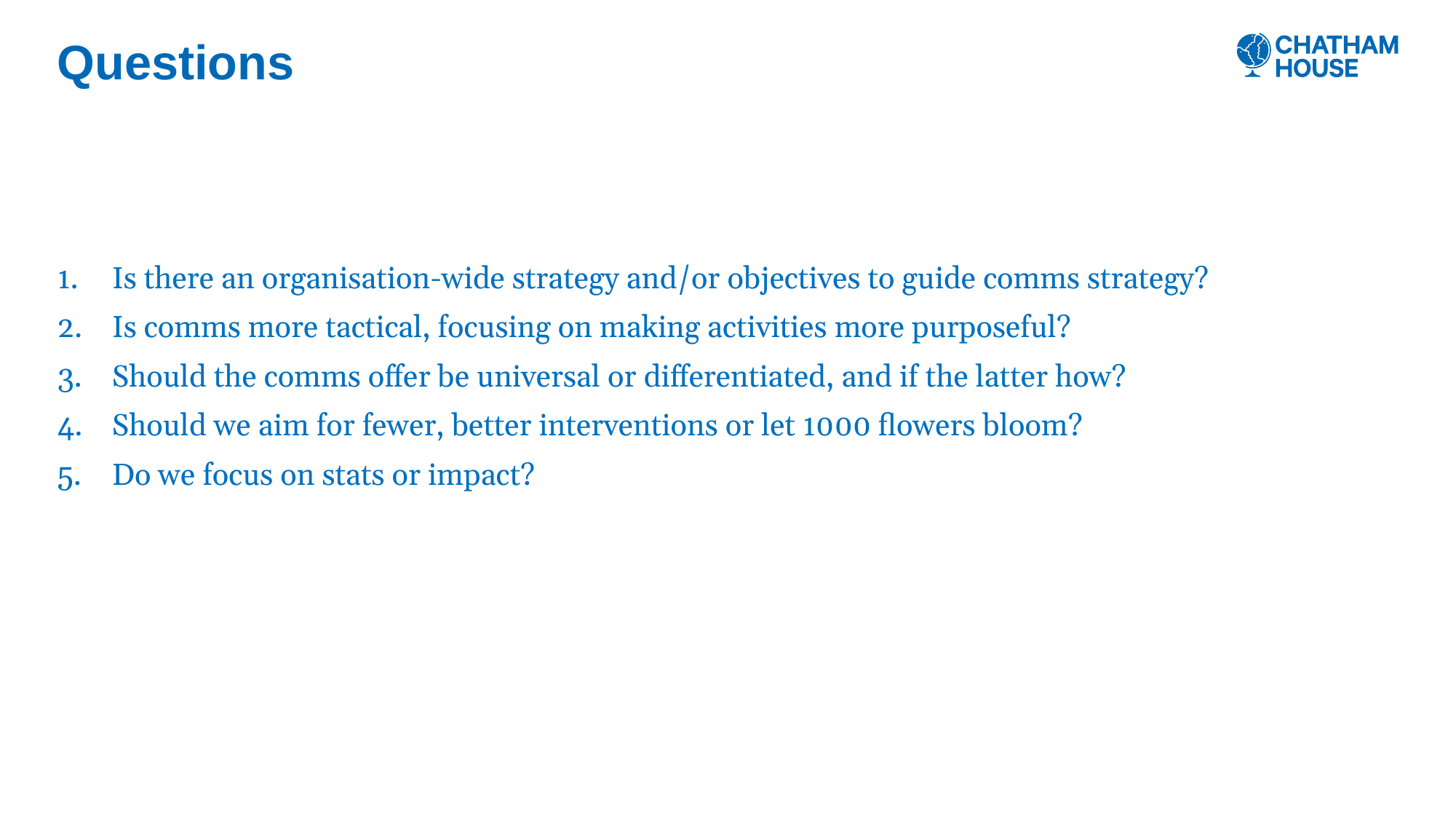

# Questions
Is there an organisation-wide strategy and/or objectives to guide comms strategy?
Is comms more tactical, focusing on making activities more purposeful?
Should the comms offer be universal or differentiated, and if the latter how?
Should we aim for fewer, better interventions or let 1000 flowers bloom?
Do we focus on stats or impact?